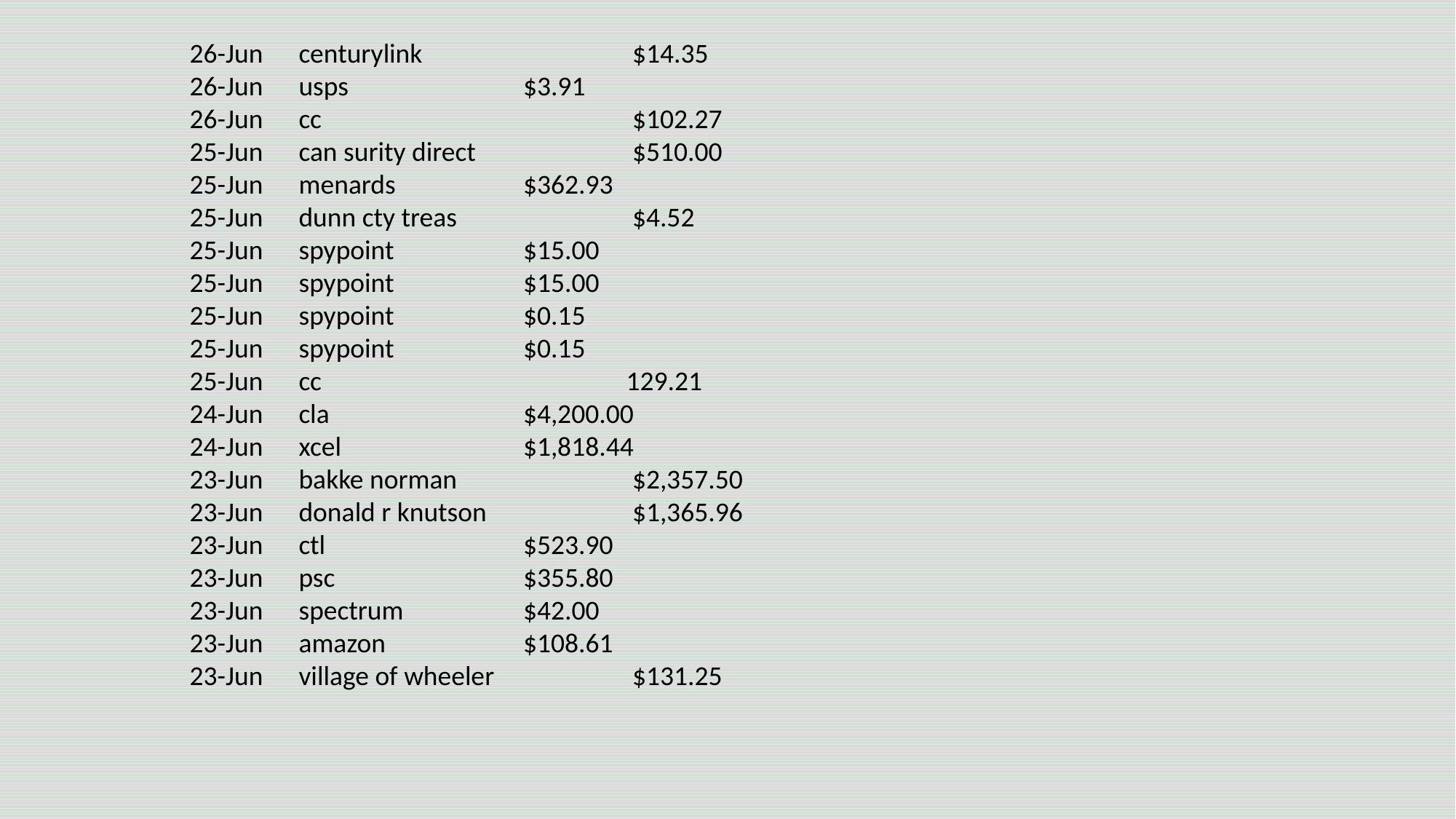

26-Jun	centurylink		 $14.35
	26-Jun	usps		 $3.91
	26-Jun	cc			 $102.27
	25-Jun	can surity direct		 $510.00
	25-Jun	menards		 $362.93
	25-Jun	dunn cty treas		 $4.52
	25-Jun	spypoint		 $15.00
	25-Jun	spypoint		 $15.00
	25-Jun	spypoint		 $0.15
	25-Jun	spypoint		 $0.15
	25-Jun	cc			129.21
	24-Jun	cla		 $4,200.00
	24-Jun	xcel		 $1,818.44
	23-Jun	bakke norman		 $2,357.50
	23-Jun	donald r knutson		 $1,365.96
	23-Jun	ctl		 $523.90
	23-Jun	psc		 $355.80
	23-Jun	spectrum		 $42.00
	23-Jun	amazon		 $108.61
	23-Jun	village of wheeler		 $131.25